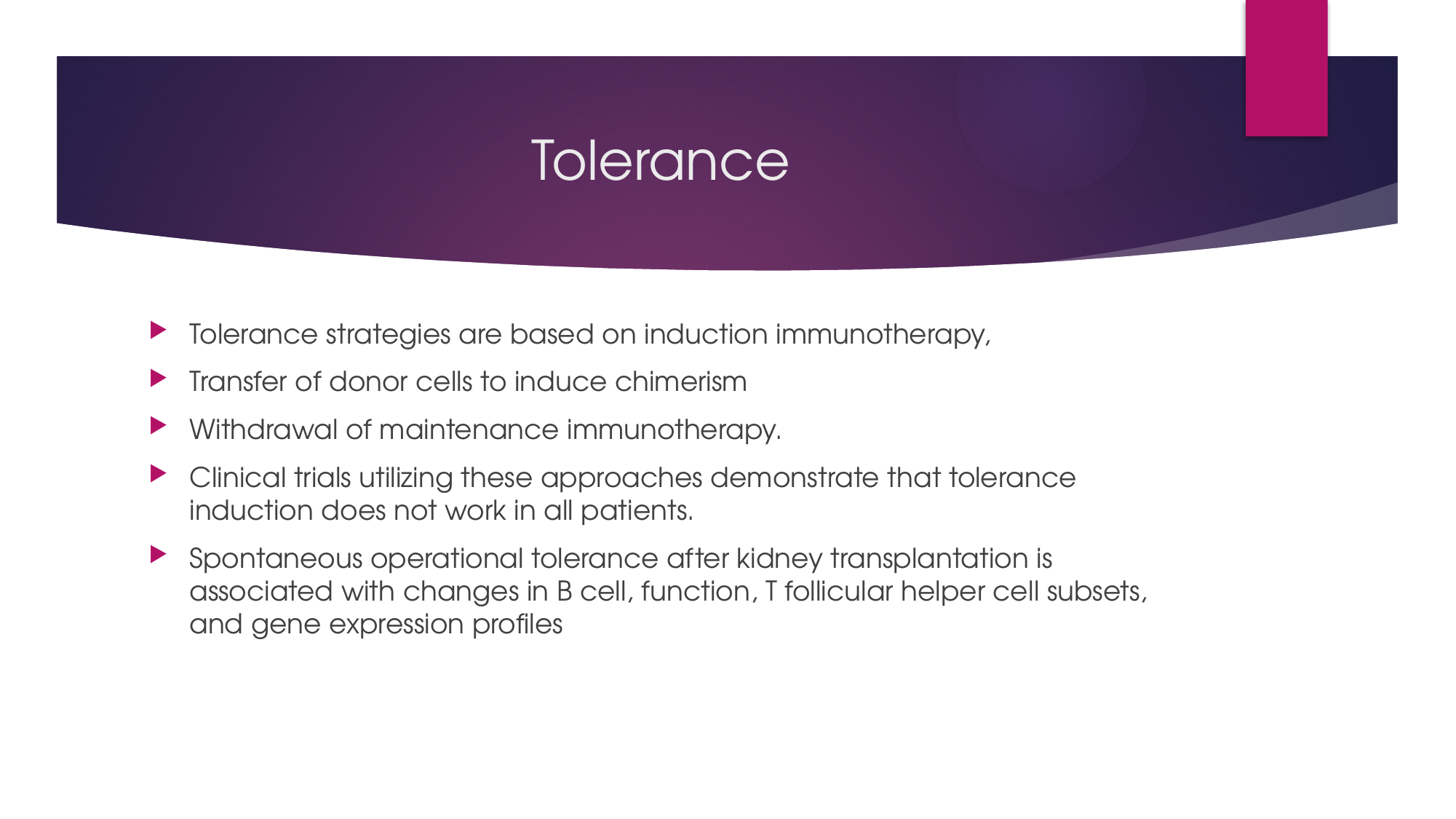

# Tolerance
Tolerance strategies are based on induction immunotherapy,
Transfer of donor cells to induce chimerism
Withdrawal of maintenance immunotherapy.
Clinical trials utilizing these approaches demonstrate that tolerance induction does not work in all patients.
Spontaneous operational tolerance after kidney transplantation is associated with changes in B cell, function, T follicular helper cell subsets, and gene expression profiles